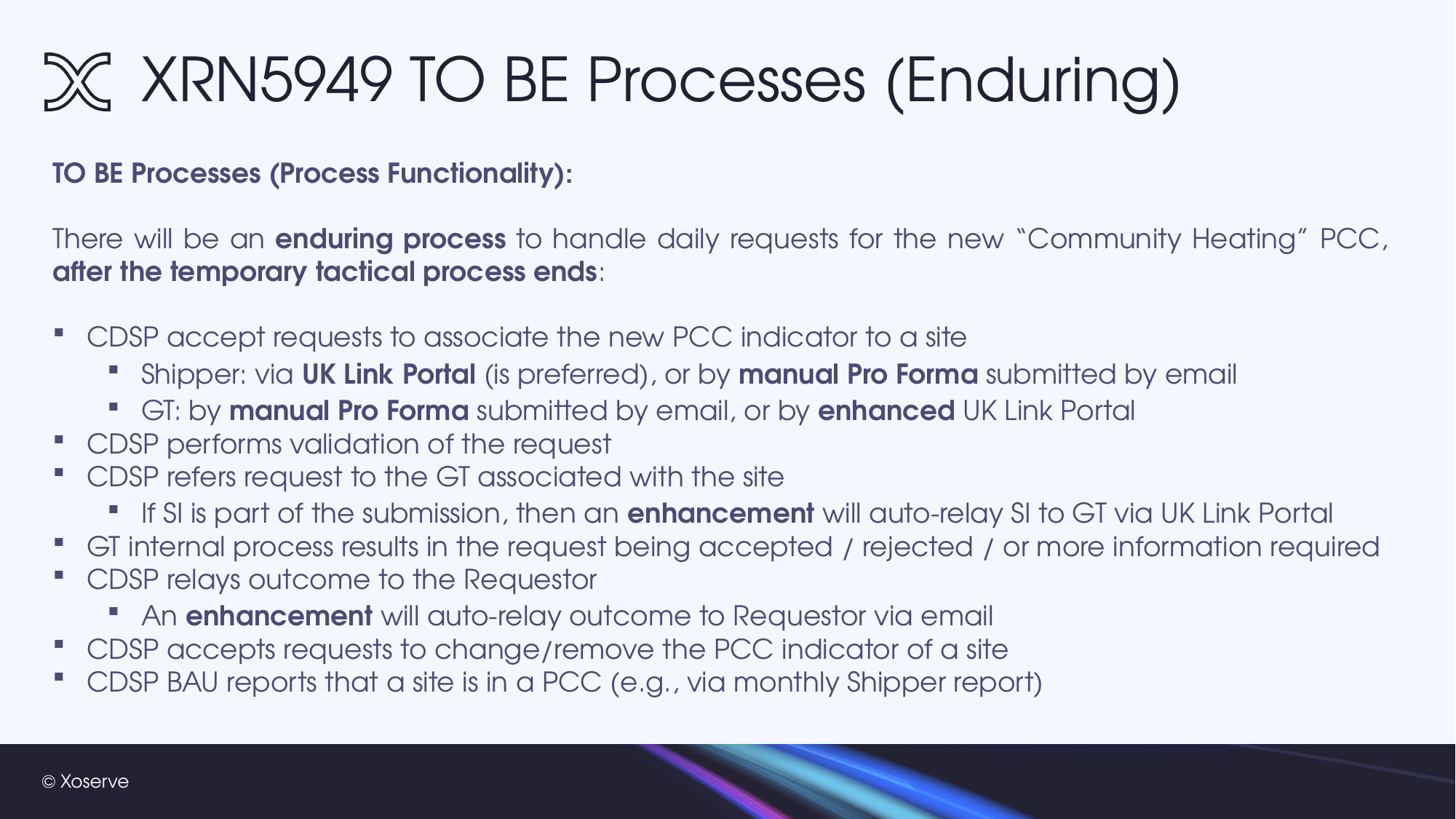

# XRN5949 TO BE Processes (Enduring)

TO BE Processes (Process Functionality):

There will be an enduring process to handle daily requests for the new “Community Heating” PCC, after the temporary tactical process ends:

CDSP accept requests to associate the new PCC indicator to a site
Shipper: via UK Link Portal (is preferred), or by manual Pro Forma submitted by email
GT: by manual Pro Forma submitted by email, or by enhanced UK Link Portal
CDSP performs validation of the request
CDSP refers request to the GT associated with the site
If SI is part of the submission, then an enhancement will auto-relay SI to GT via UK Link Portal
GT internal process results in the request being accepted / rejected / or more information required
CDSP relays outcome to the Requestor
An enhancement will auto-relay outcome to Requestor via email
CDSP accepts requests to change/remove the PCC indicator of a site
CDSP BAU reports that a site is in a PCC (e.g., via monthly Shipper report)

© Xoserve